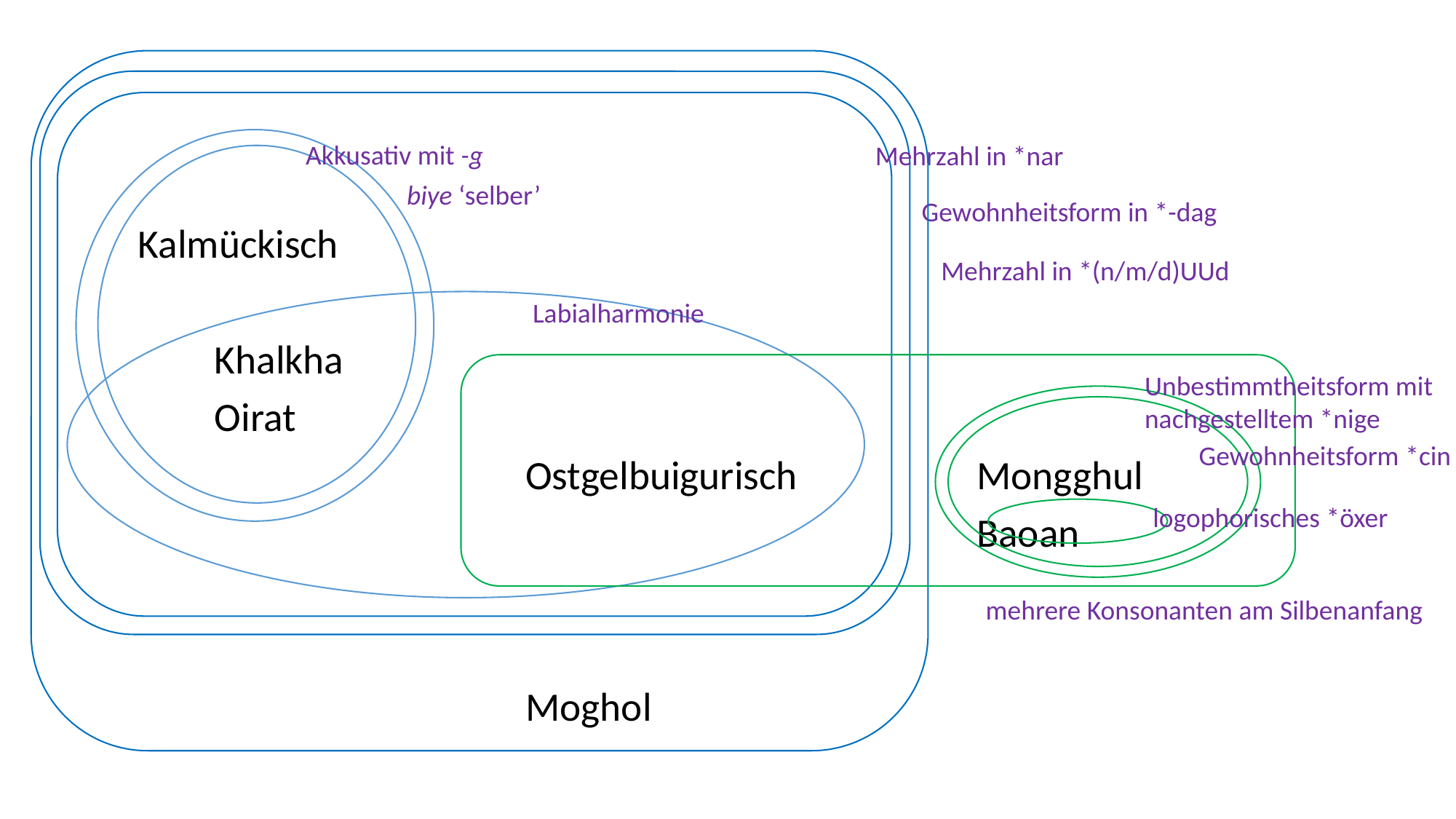

Akkusativ mit -g
Mehrzahl in *nar

biye ‘selber’
Gewohnheitsform in *-dag
   Kalmückisch

	Khalkha
	Oirat
				Ostgelbuigurisch		    Mongghul
								    Baoan

				Moghol
Mehrzahl in *(n/m/d)UUd
Labialharmonie

Unbestimmtheitsform mit
nachgestelltem *nige

Gewohnheitsform *cin
logophorisches *öxer

mehrere Konsonanten am Silbenanfang